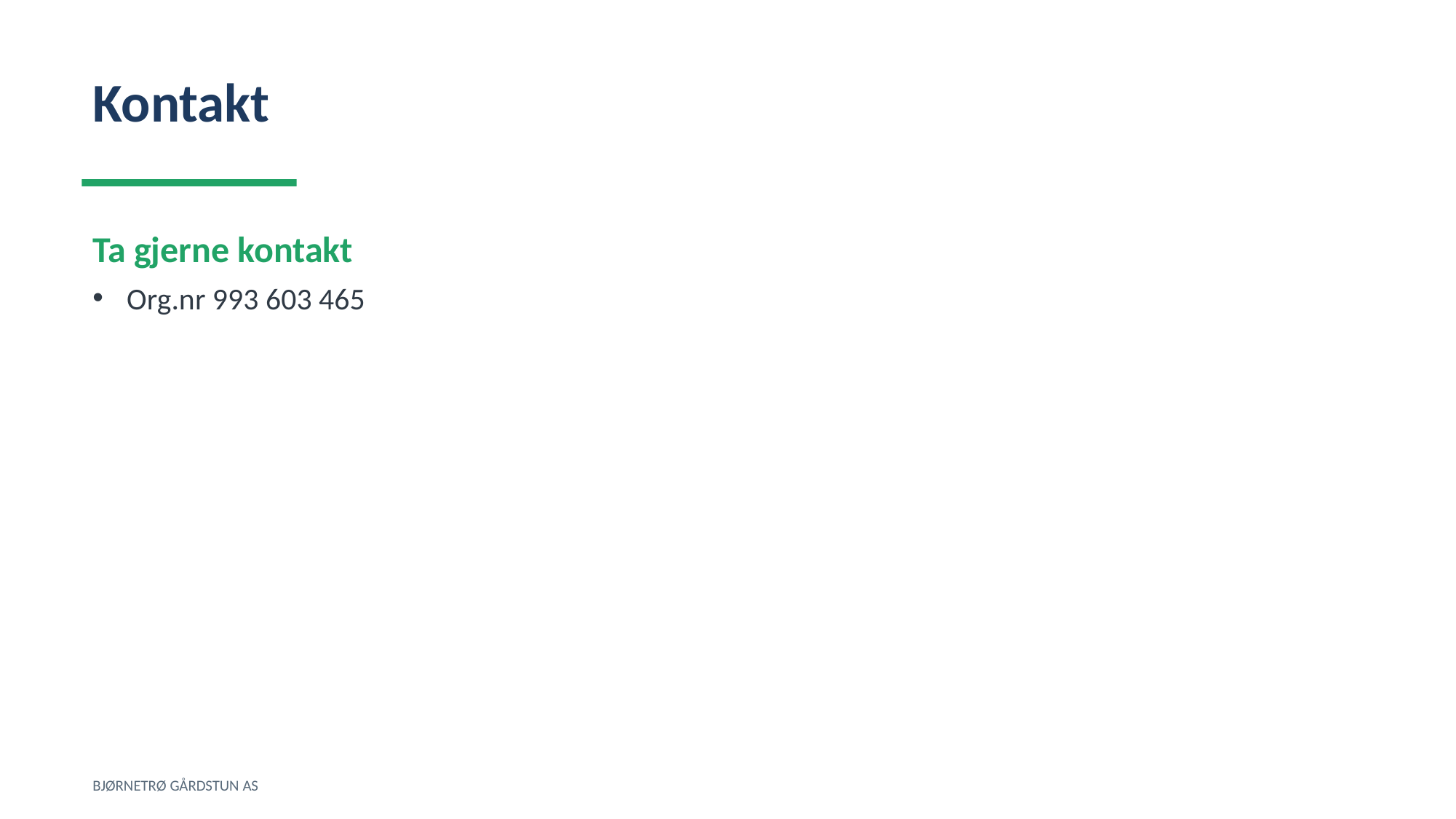

Kontakt

Ta gjerne kontakt
Org.nr 993 603 465
BJØRNETRØ GÅRDSTUN AS